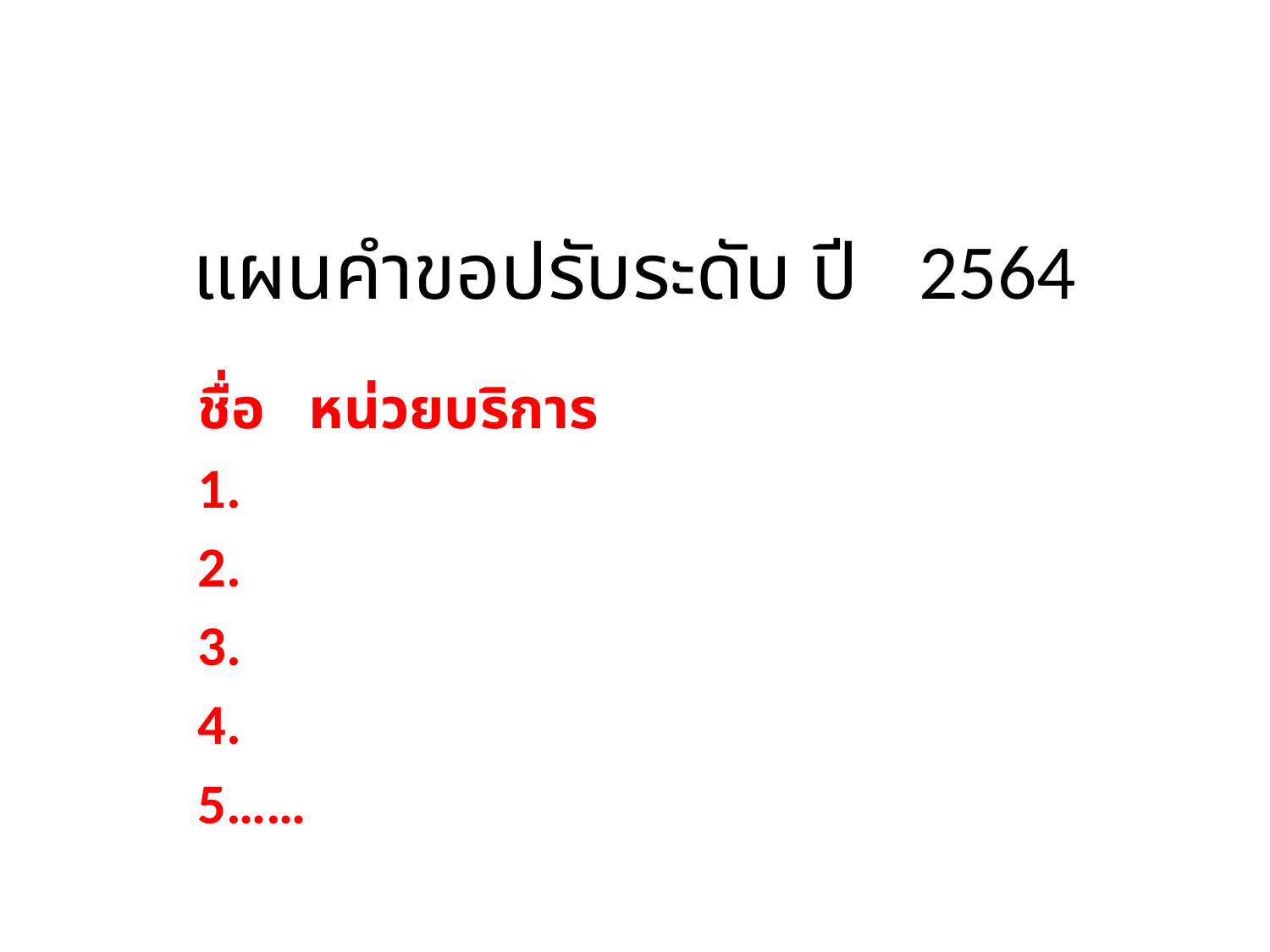

# แผนคำขอปรับระดับ ปี   2564
ชื่อ   หน่วยบริการ
1.
2.
3.
4.
5……